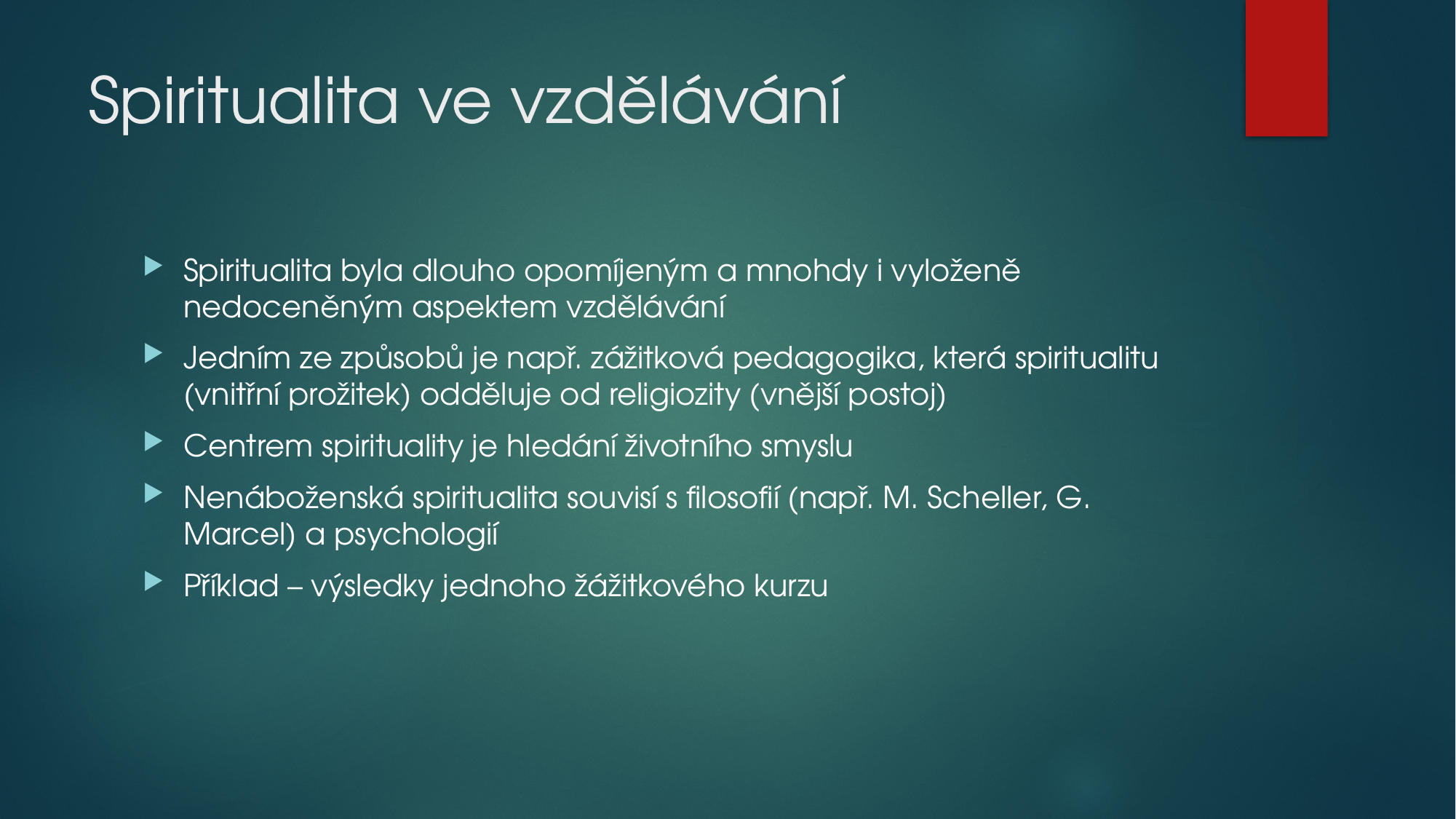

# Spiritualita ve vzdělávání
Spiritualita byla dlouho opomíjeným a mnohdy i vyloženě nedoceněným aspektem vzdělávání
Jedním ze způsobů je např. zážitková pedagogika, která spiritualitu (vnitřní prožitek) odděluje od religiozity (vnější postoj)
Centrem spirituality je hledání životního smyslu
Nenáboženská spiritualita souvisí s filosofií (např. M. Scheller, G. Marcel) a psychologií
Příklad – výsledky jednoho žážitkového kurzu